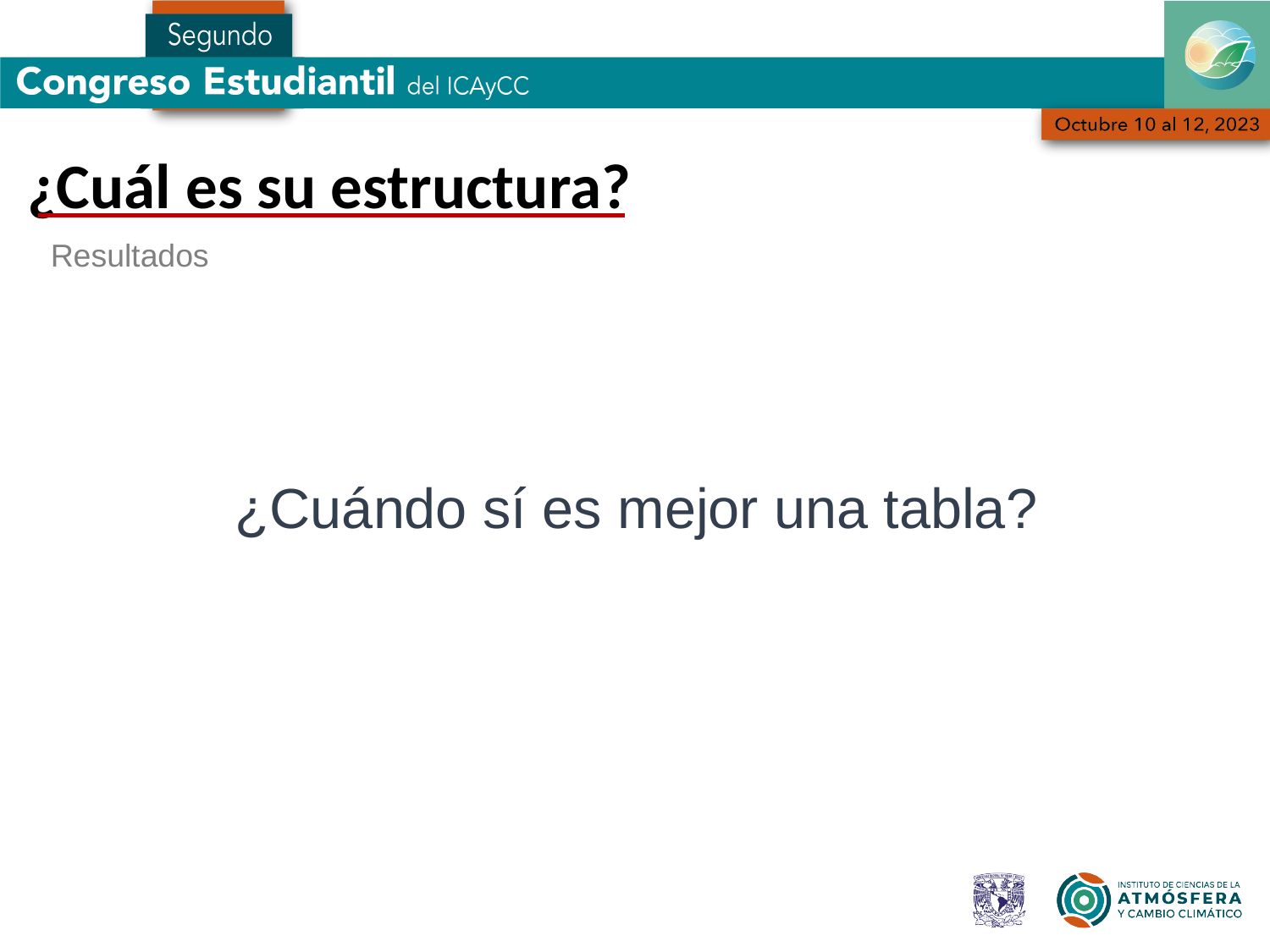

¿Cuál es su estructura?

¿Cuándo sí es mejor una tabla?

Resultados